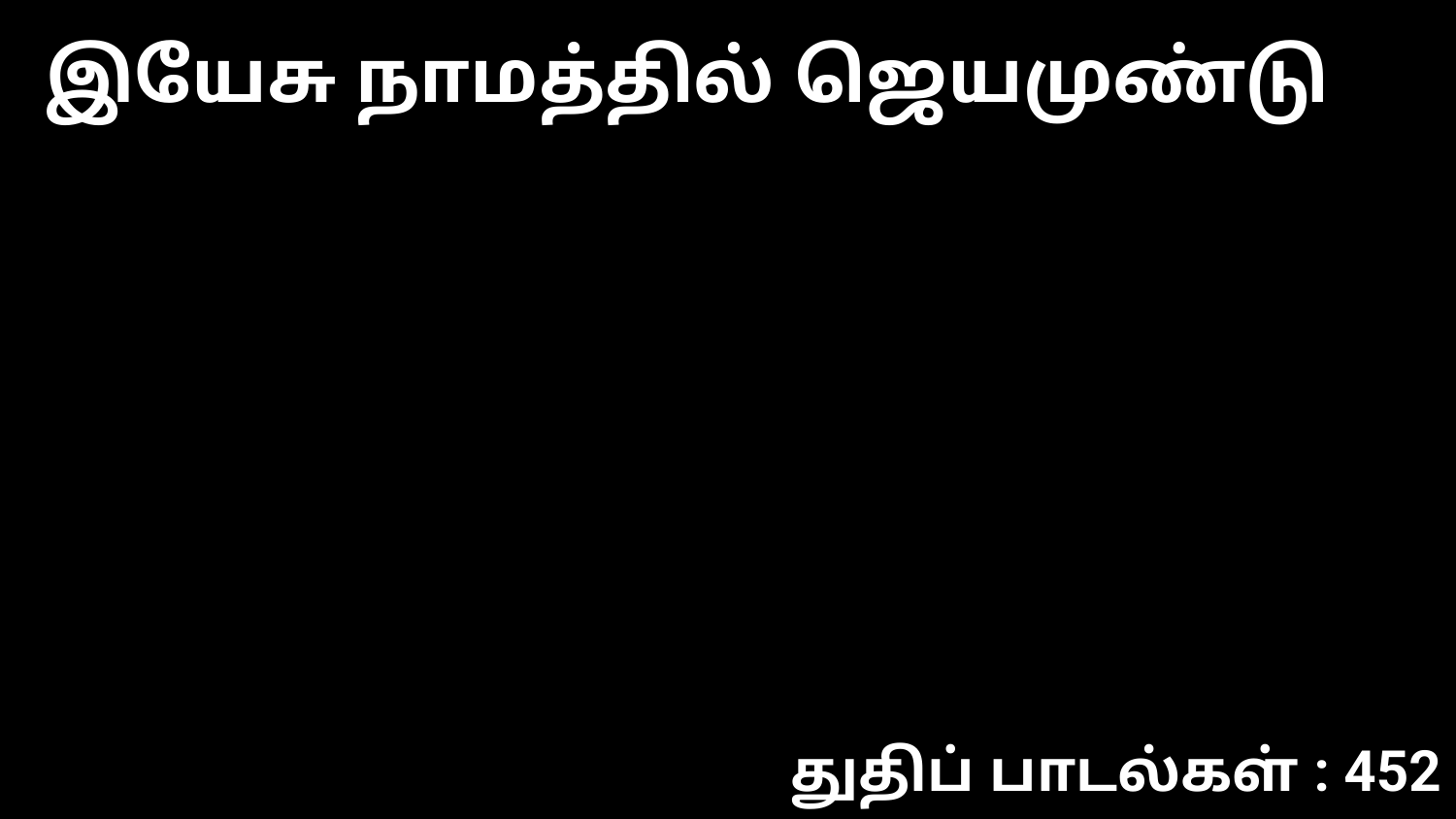

இயேசு நாமத்தில் ஜெயமுண்டு
துதிப் பாடல்கள் : 452